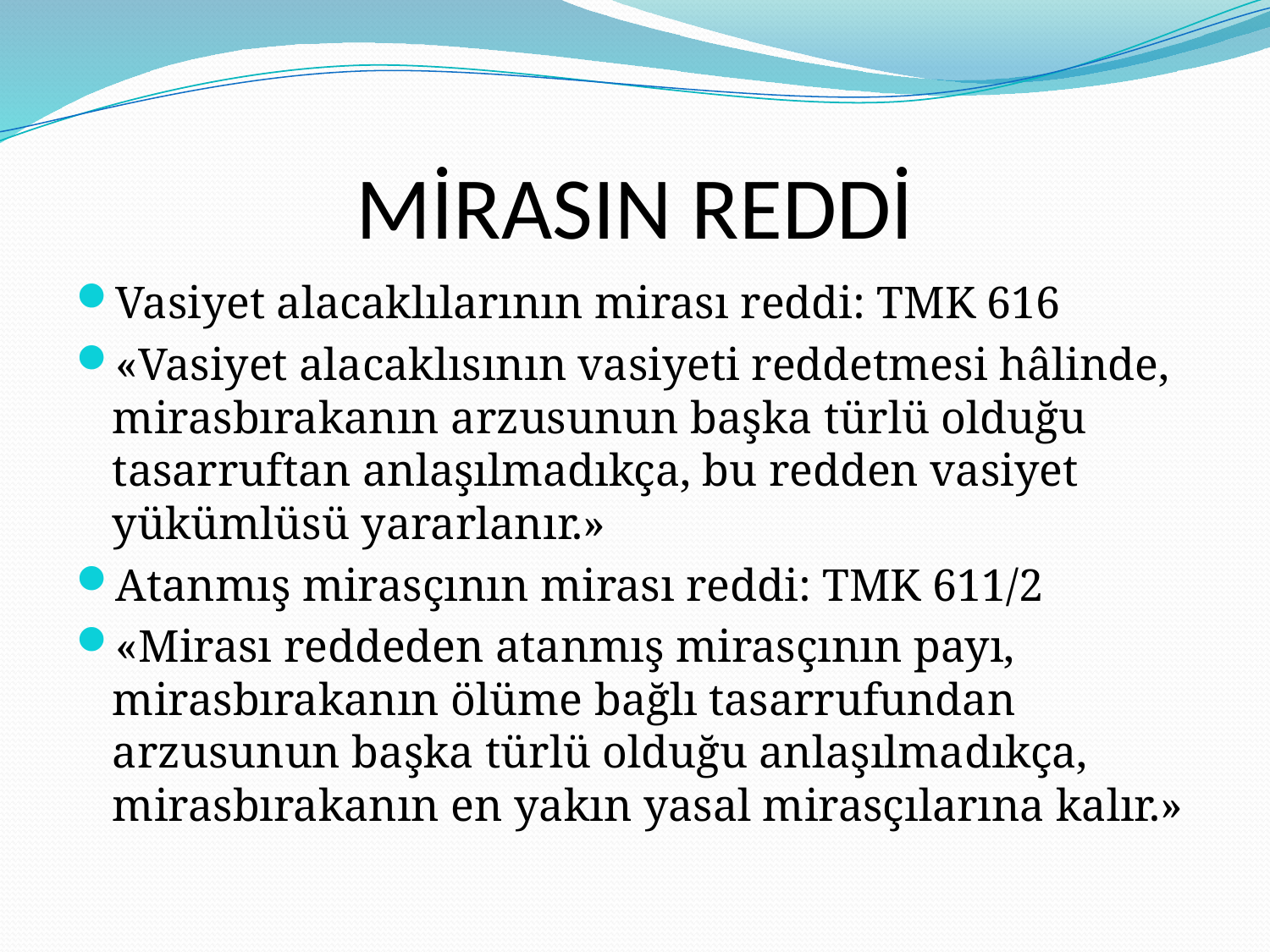

# MİRASIN REDDİ
Vasiyet alacaklılarının mirası reddi: TMK 616
«Vasiyet alacaklısının vasiyeti reddetmesi hâlinde, mirasbırakanın arzusunun başka türlü olduğu tasarruftan anlaşılmadıkça, bu redden vasiyet yükümlüsü yararlanır.»
Atanmış mirasçının mirası reddi: TMK 611/2
«Mirası reddeden atanmış mirasçının payı, mirasbırakanın ölüme bağlı tasarrufundan arzusunun başka türlü olduğu anlaşılmadıkça, mirasbırakanın en yakın yasal mirasçılarına kalır.»